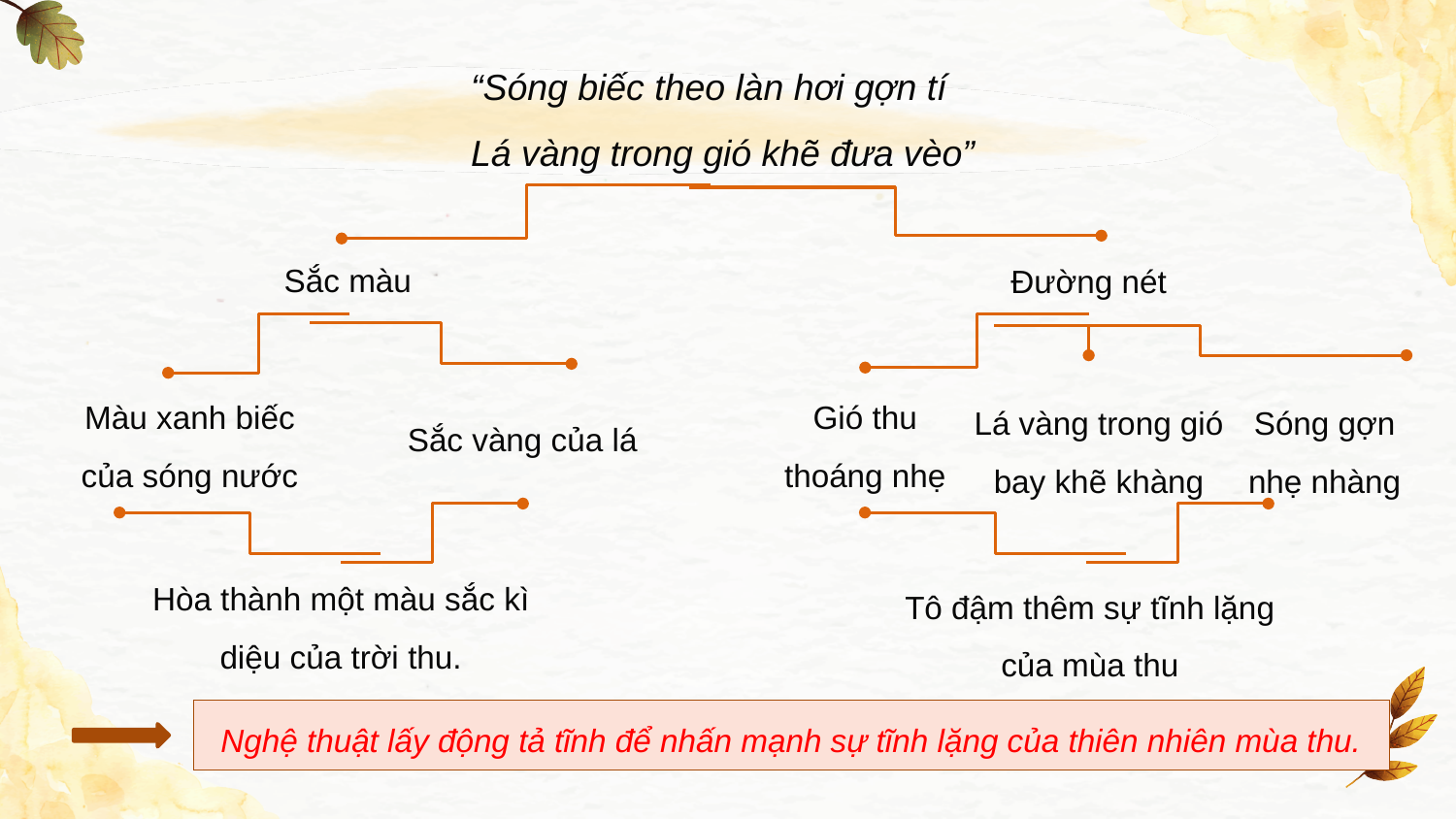

“Sóng biếc theo làn hơi gợn tí
Lá vàng trong gió khẽ đưa vèo”
Sắc màu
Đường nét
Gió thu thoáng nhẹ
Màu xanh biếc của sóng nước
Sóng gợn nhẹ nhàng
Lá vàng trong gió bay khẽ khàng
Sắc vàng của lá
Hòa thành một màu sắc kì diệu của trời thu.
Tô đậm thêm sự tĩnh lặng của mùa thu
Nghệ thuật lấy động tả tĩnh để nhấn mạnh sự tĩnh lặng của thiên nhiên mùa thu.